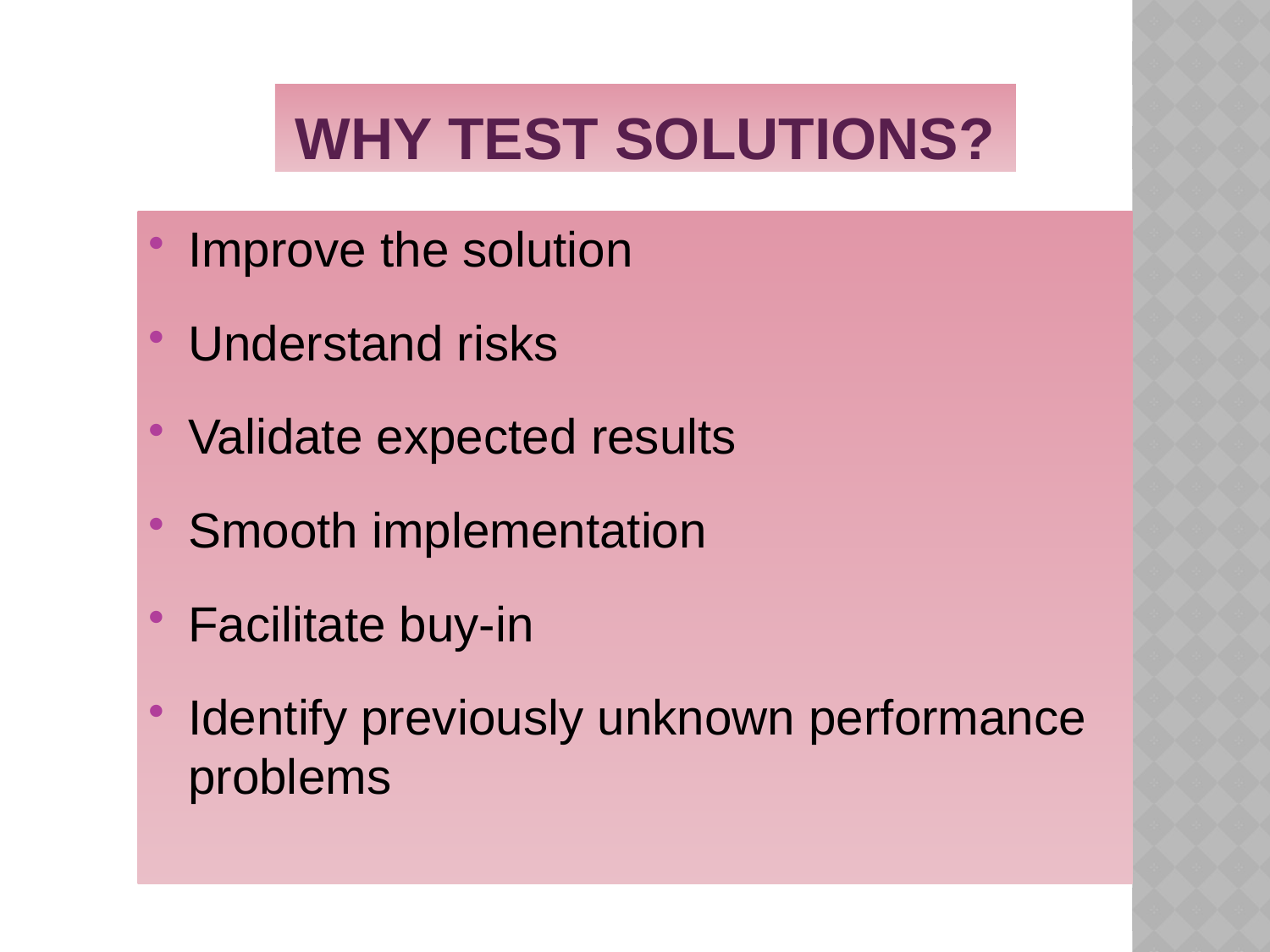

# Why Test Solutions?
Improve the solution
Understand risks
Validate expected results
Smooth implementation
Facilitate buy-in
Identify previously unknown performance problems